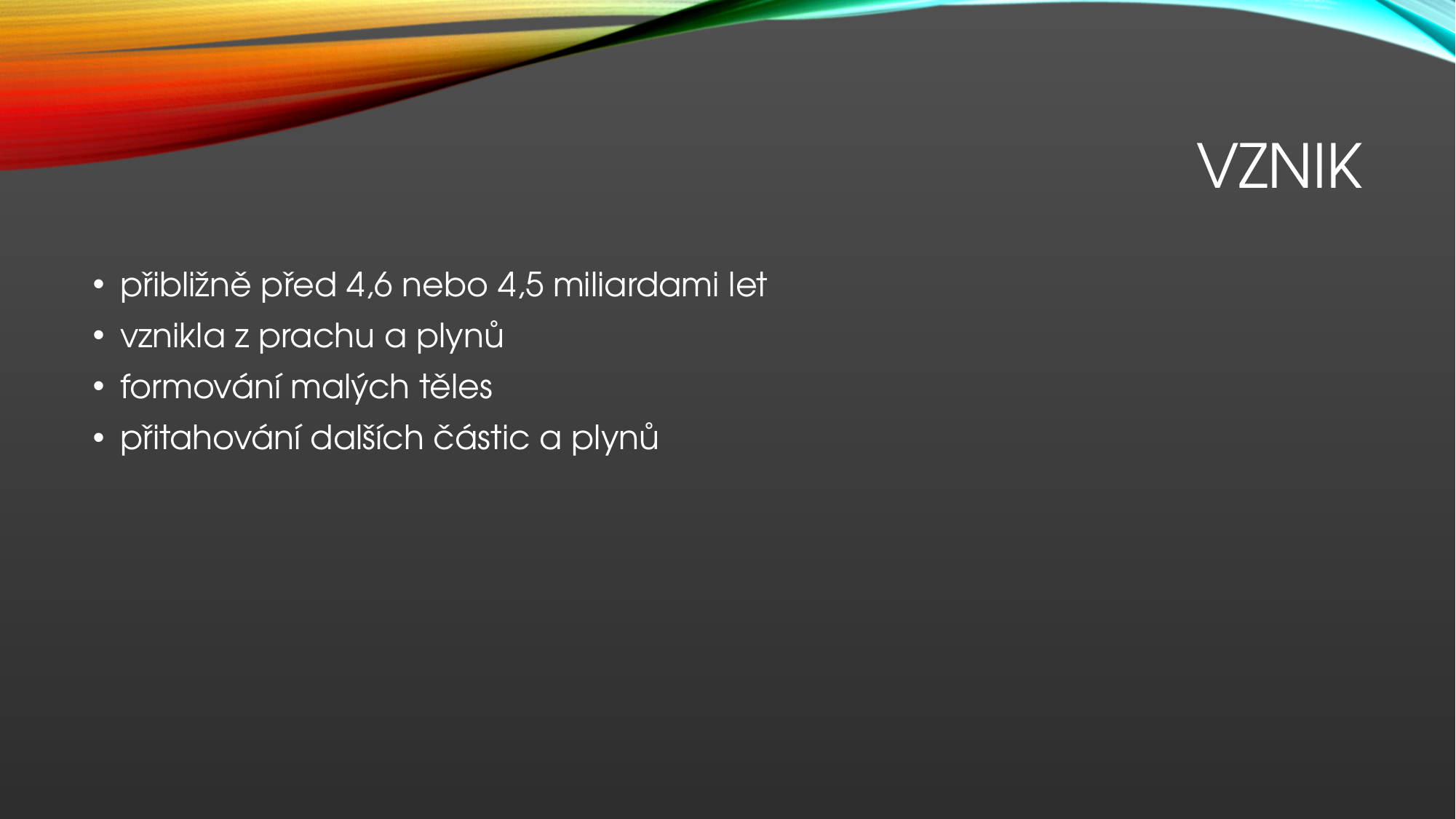

# vznik
přibližně před 4,6 nebo 4,5 miliardami let
vznikla z prachu a plynů
formování malých těles
přitahování dalších částic a plynů